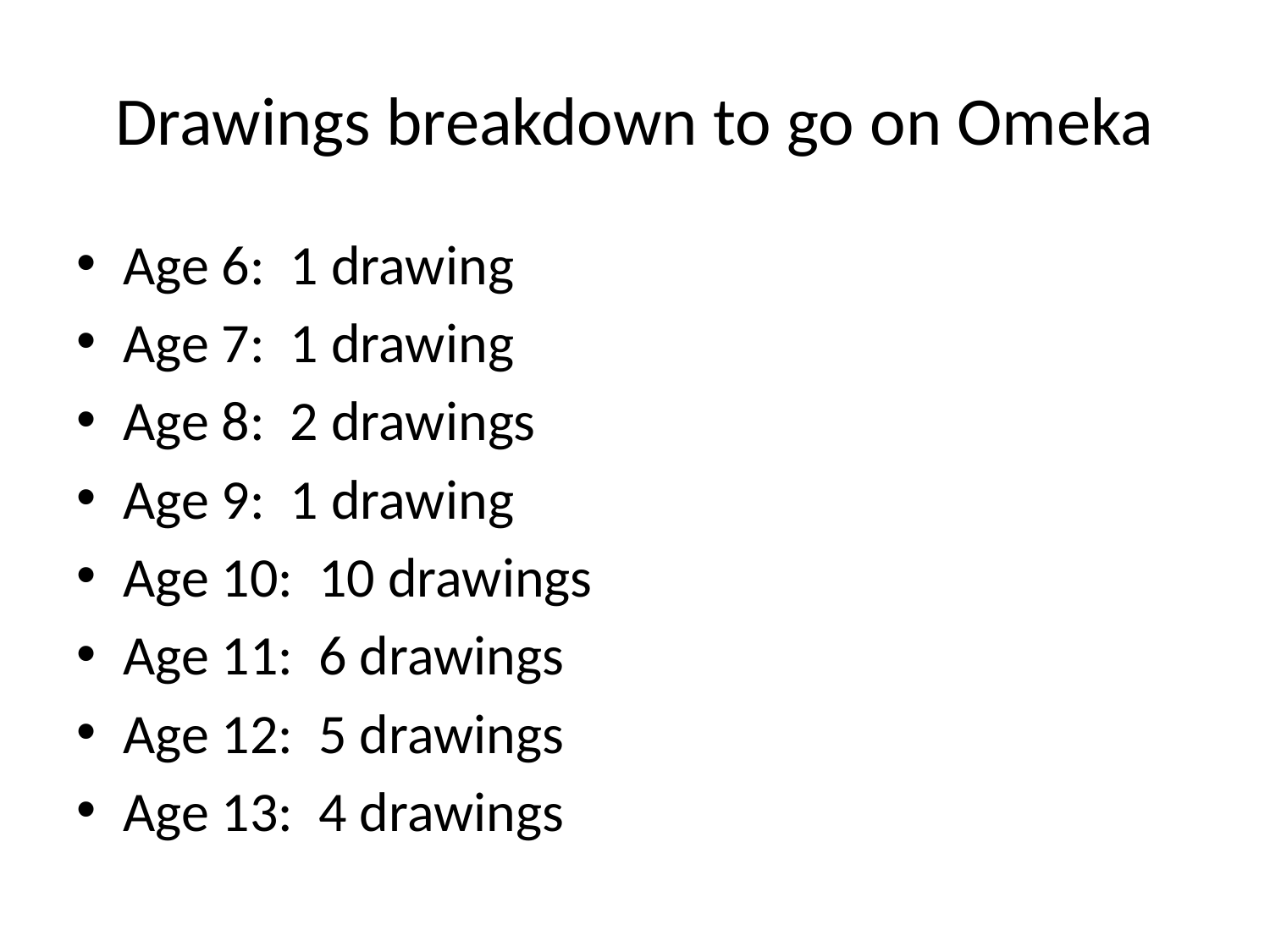

# Drawings breakdown to go on Omeka
Age 6:  1 drawing
Age 7:  1 drawing
Age 8:  2 drawings
Age 9:  1 drawing
Age 10:  10 drawings
Age 11:  6 drawings
Age 12:  5 drawings
Age 13:  4 drawings